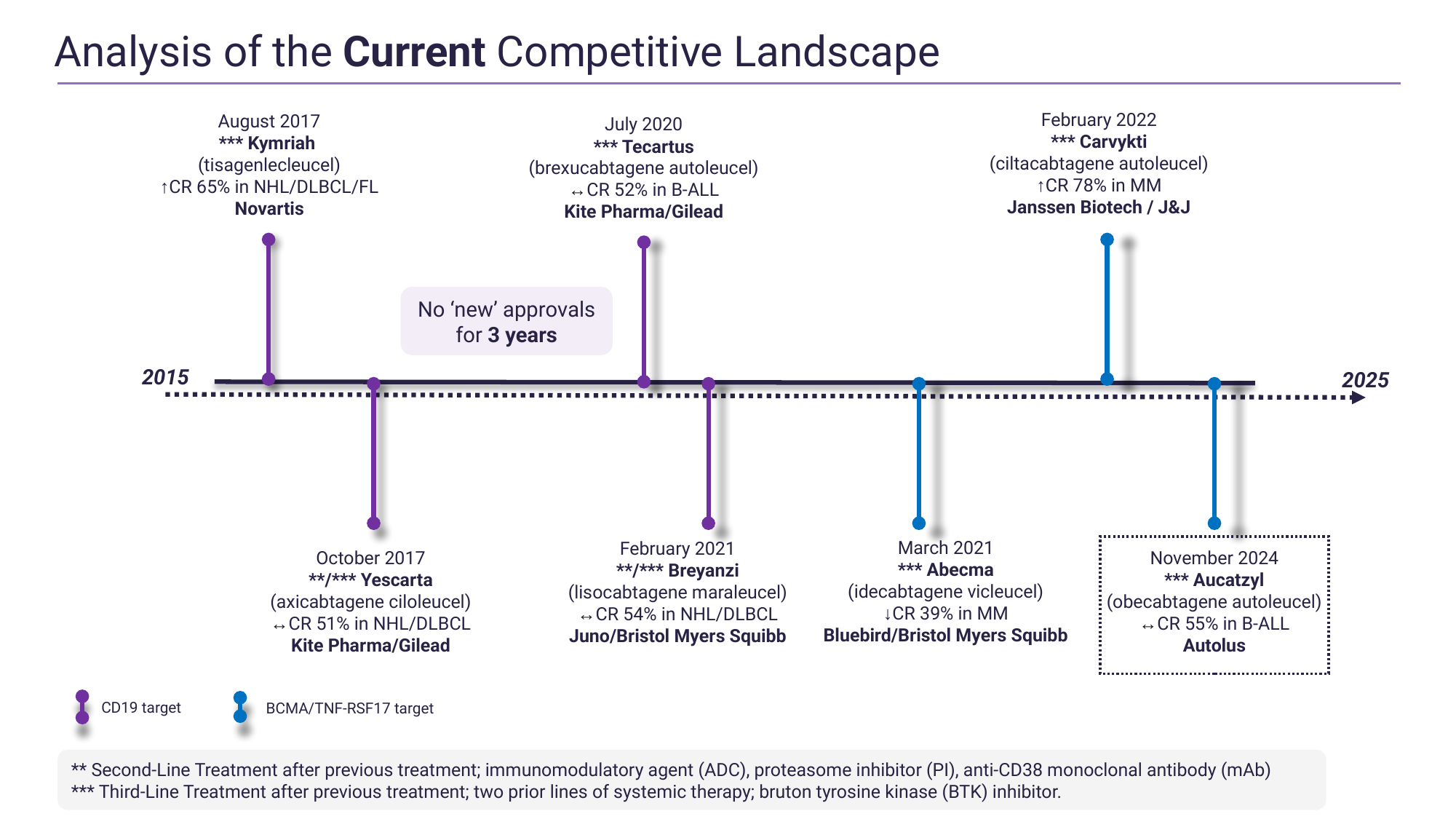

Analysis of the Current Competitive Landscape
February 2022
*** Carvykti
(ciltacabtagene autoleucel)
↑CR 78% in MM
Janssen Biotech / J&J
August 2017
*** Kymriah
(tisagenlecleucel)
↑CR 65% in NHL/DLBCL/FL
Novartis
July 2020
*** Tecartus
(brexucabtagene autoleucel)
↔CR 52% in B-ALL
Kite Pharma/Gilead
March 2021
*** Abecma
(idecabtagene vicleucel)
↓CR 39% in MM
Bluebird/Bristol Myers Squibb
February 2021
**/*** Breyanzi
(lisocabtagene maraleucel)
↔CR 54% in NHL/DLBCL
Juno/Bristol Myers Squibb

October 2017
**/*** Yescarta
(axicabtagene ciloleucel)
↔CR 51% in NHL/DLBCL
Kite Pharma/Gilead

CD19 target
BCMA/TNF-RSF17 target
No ‘new’ approvals for 3 years
2015
2025

November 2024
*** Aucatzyl
(obecabtagene autoleucel)
↔CR 55% in B-ALL
Autolus
** Second-Line Treatment after previous treatment; immunomodulatory agent (ADC), proteasome inhibitor (PI), anti-CD38 monoclonal antibody (mAb)
*** Third-Line Treatment after previous treatment; two prior lines of systemic therapy; bruton tyrosine kinase (BTK) inhibitor.